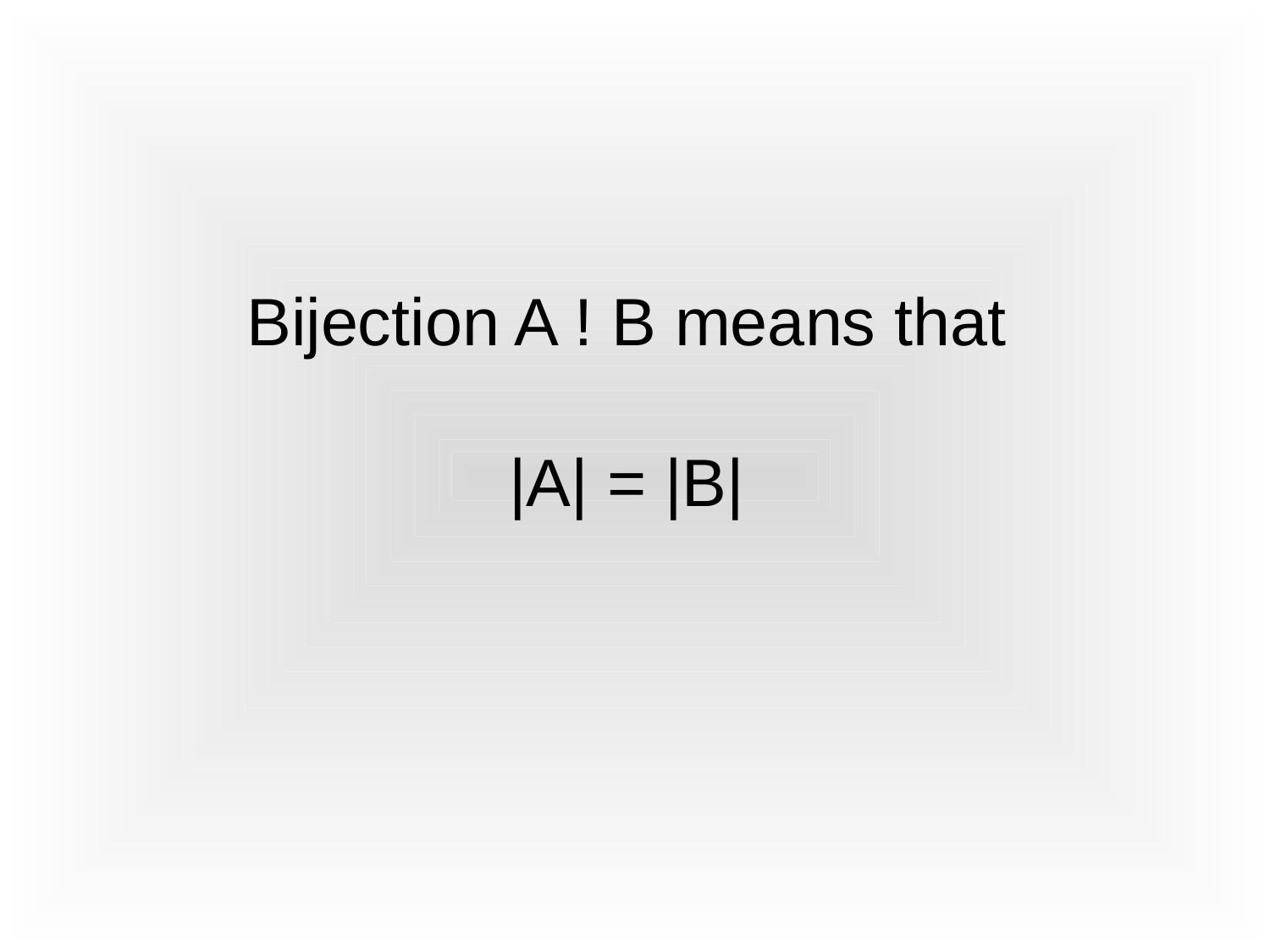

# Bijection A ! B means that |A| = |B|